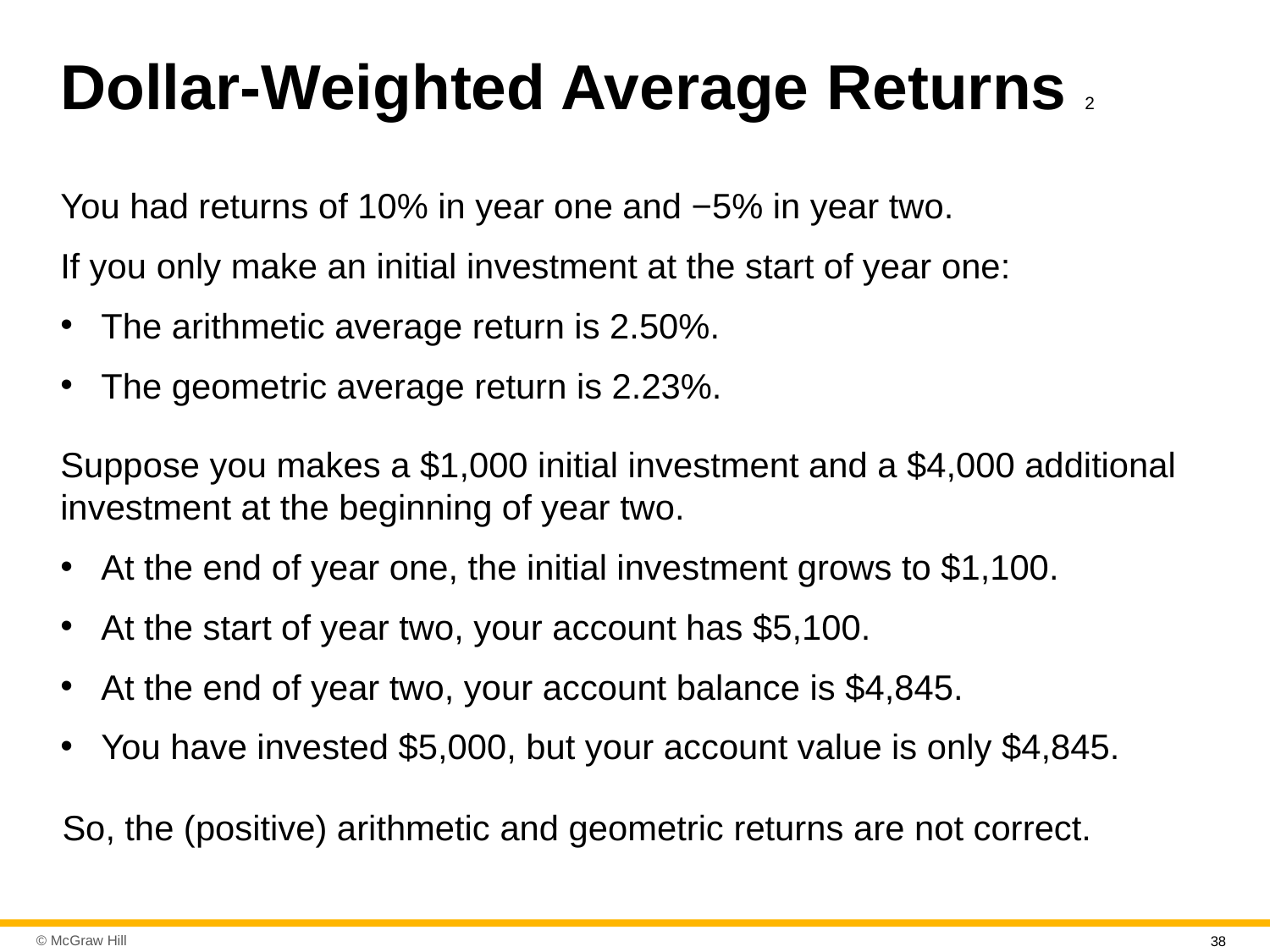

# Dollar-Weighted Average Returns 2
You had returns of 10% in year one and −5% in year two.
If you only make an initial investment at the start of year one:
The arithmetic average return is 2.50%.
The geometric average return is 2.23%.
Suppose you makes a $1,000 initial investment and a $4,000 additional investment at the beginning of year two.
At the end of year one, the initial investment grows to $1,100.
At the start of year two, your account has $5,100.
At the end of year two, your account balance is $4,845.
You have invested $5,000, but your account value is only $4,845.
So, the (positive) arithmetic and geometric returns are not correct.
38